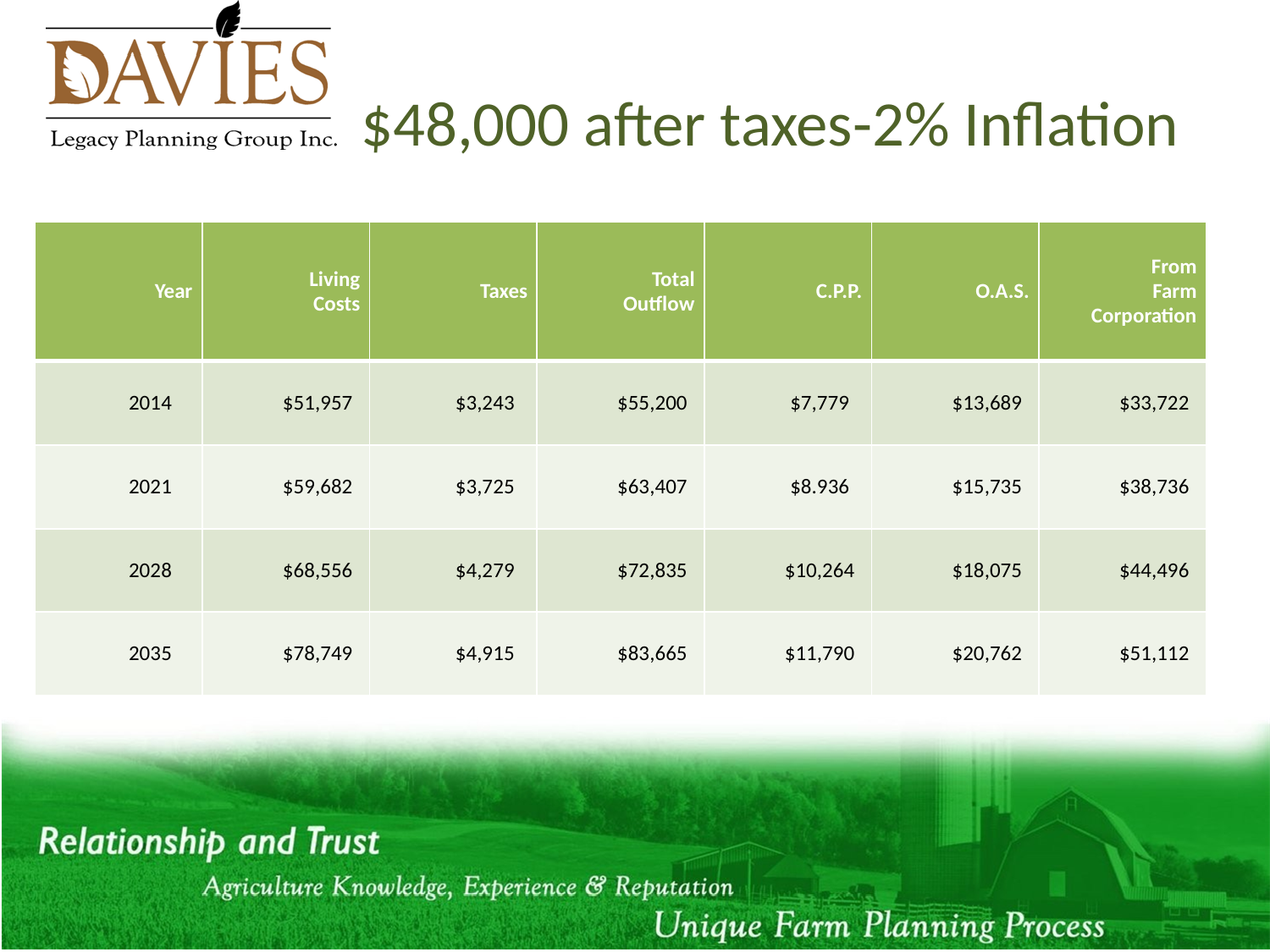

# $48,000 after taxes-2% Inflation
| Year | Living Costs | Taxes | Total Outflow | C.P.P. | O.A.S. | From Farm Corporation |
| --- | --- | --- | --- | --- | --- | --- |
| 2014 | $51,957 | $3,243 | $55,200 | $7,779 | $13,689 | $33,722 |
| 2021 | $59,682 | $3,725 | $63,407 | $8.936 | $15,735 | $38,736 |
| 2028 | $68,556 | $4,279 | $72,835 | $10,264 | $18,075 | $44,496 |
| 2035 | $78,749 | $4,915 | $83,665 | $11,790 | $20,762 | $51,112 |